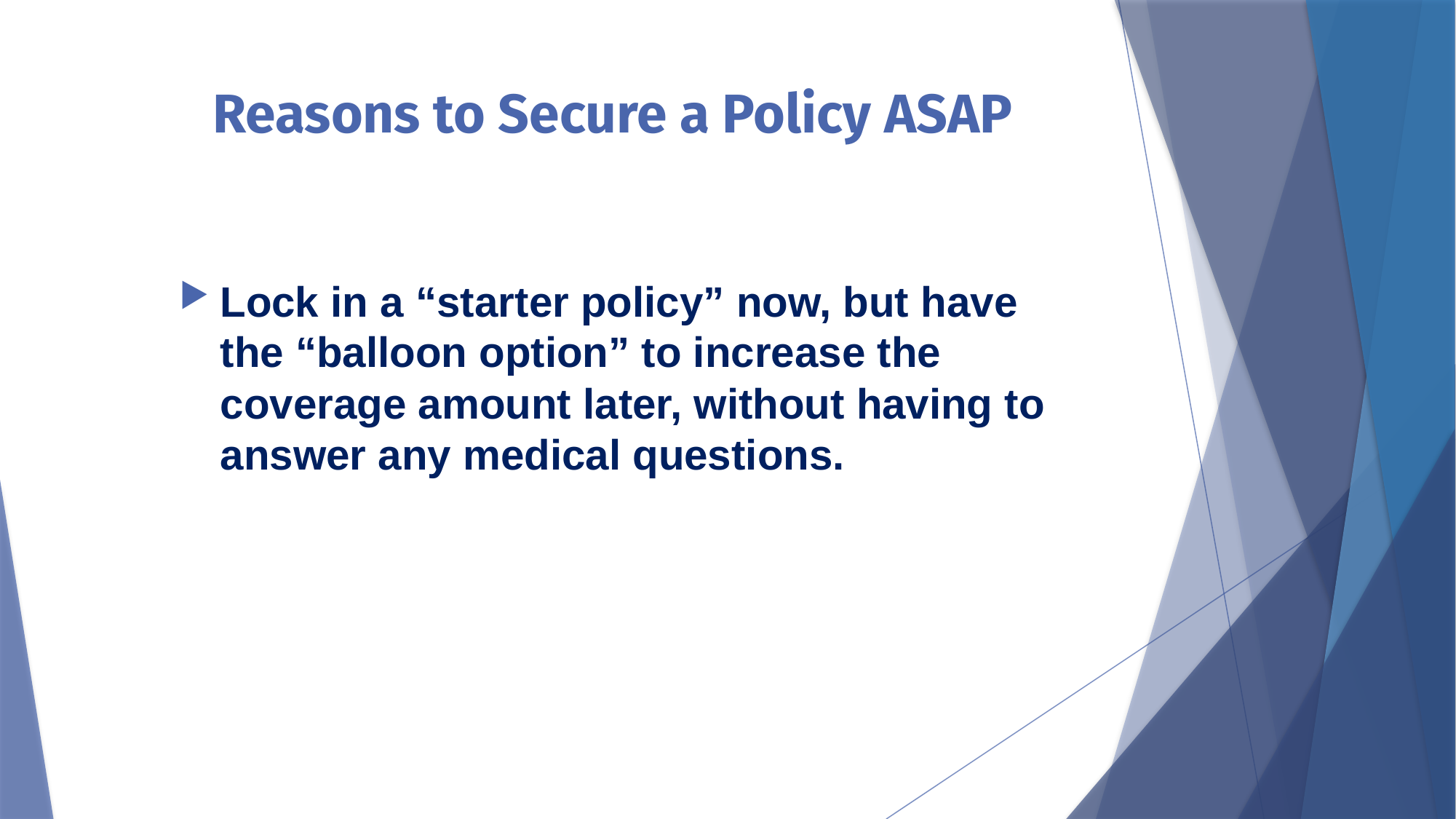

# Reasons to Secure a Policy ASAP
Lock in a “starter policy” now, but have the “balloon option” to increase the coverage amount later, without having to answer any medical questions.